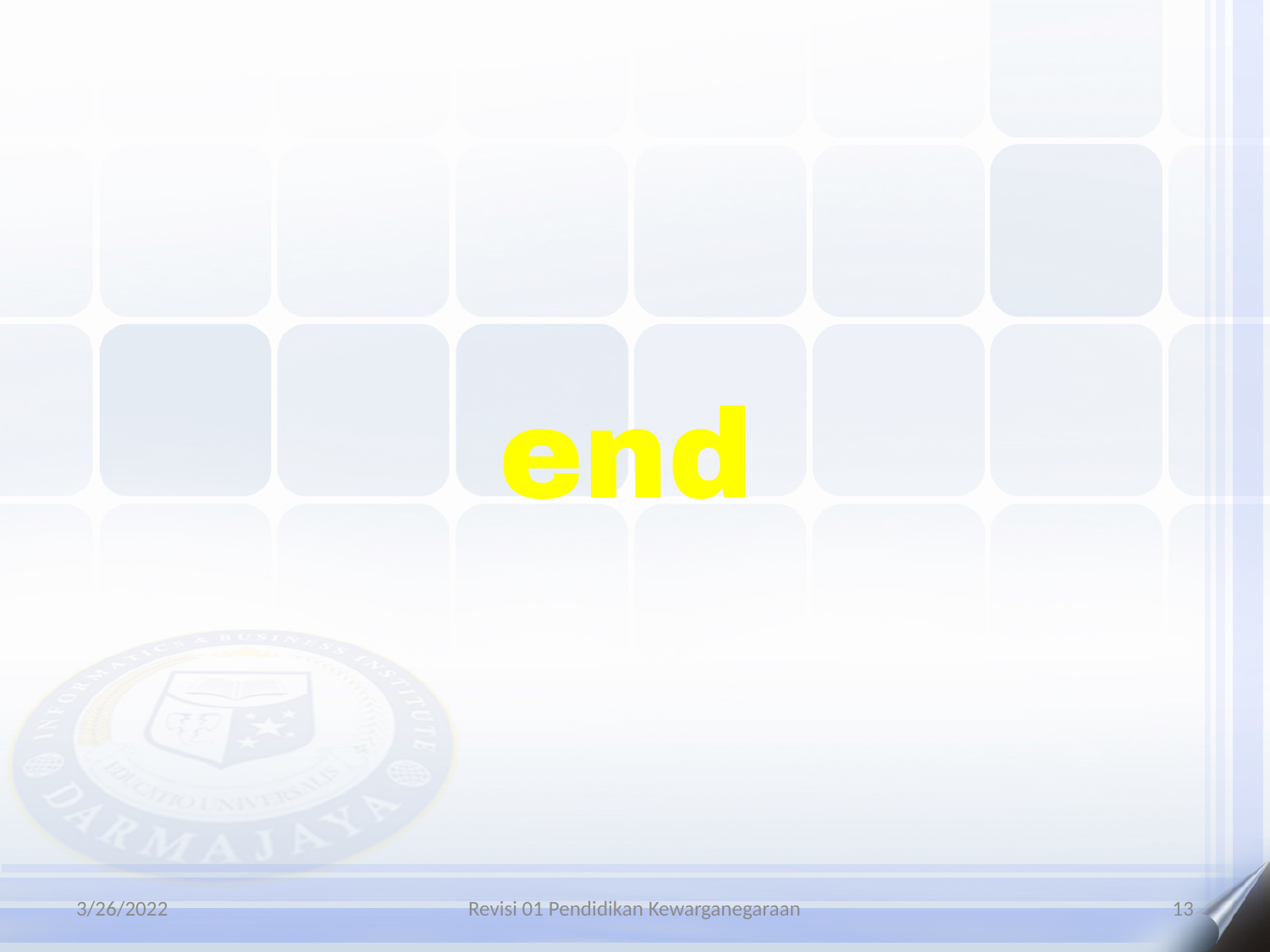

# end
3/26/2022
Revisi 01 Pendidikan Kewarganegaraan
13